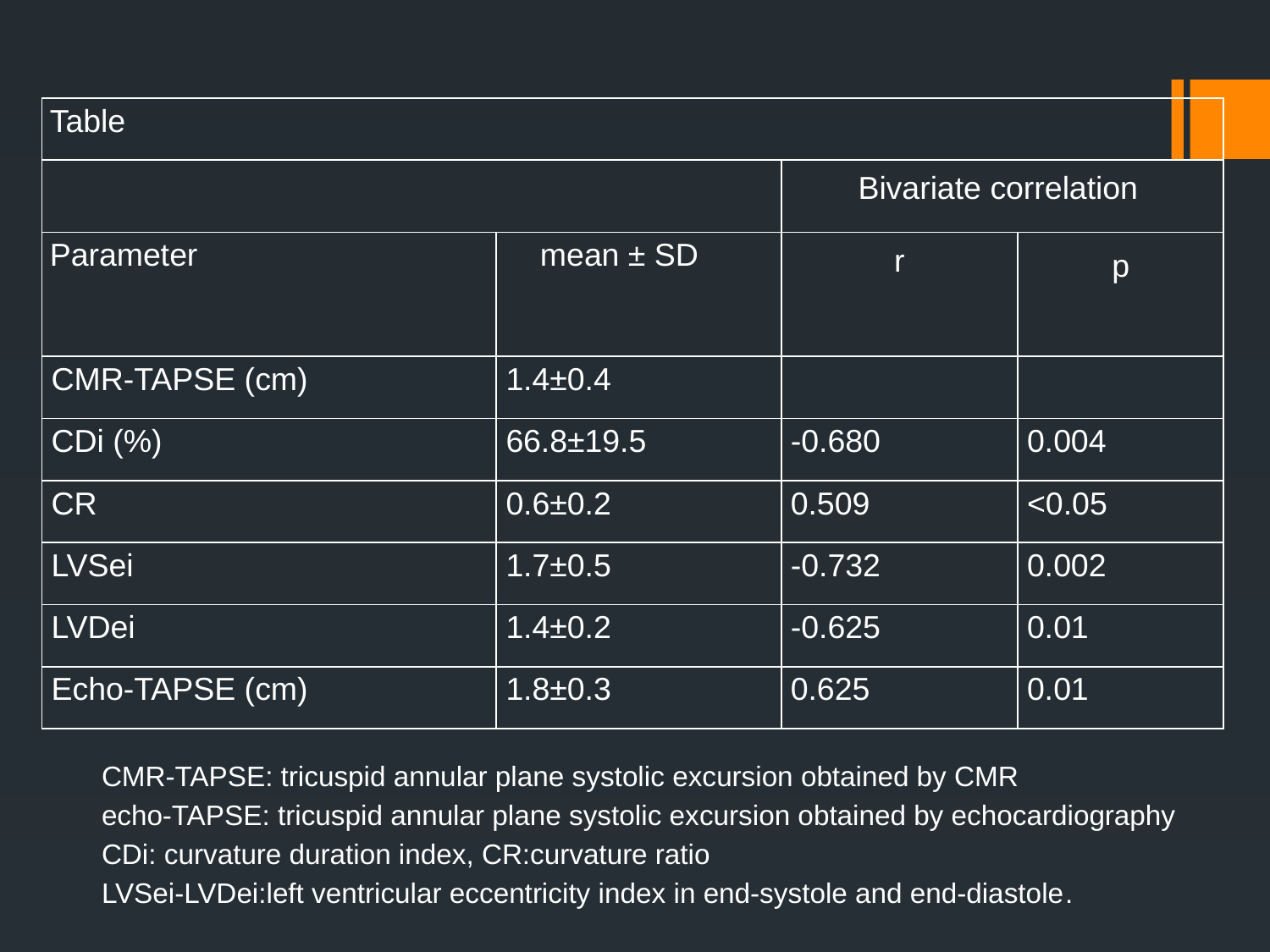

| Table |  |  |  |
| --- | --- | --- | --- |
|  |  | Bivariate correlation |  |
| Parameter | mean ± SD | r | p |
| CMR-TAPSE (cm) | 1.4±0.4 |  |  |
| CDi (%) | 66.8±19.5 | -0.680 | 0.004 |
| CR | 0.6±0.2 | 0.509 | <0.05 |
| LVSei | 1.7±0.5 | -0.732 | 0.002 |
| LVDei | 1.4±0.2 | -0.625 | 0.01 |
| Echo-TAPSE (cm) | 1.8±0.3 | 0.625 | 0.01 |
CMR-TAPSE: tricuspid annular plane systolic excursion obtained by CMR
echo-TAPSE: tricuspid annular plane systolic excursion obtained by echocardiography
CDi: curvature duration index, CR:curvature ratio
LVSei-LVDei:left ventricular eccentricity index in end-systole and end-diastole.